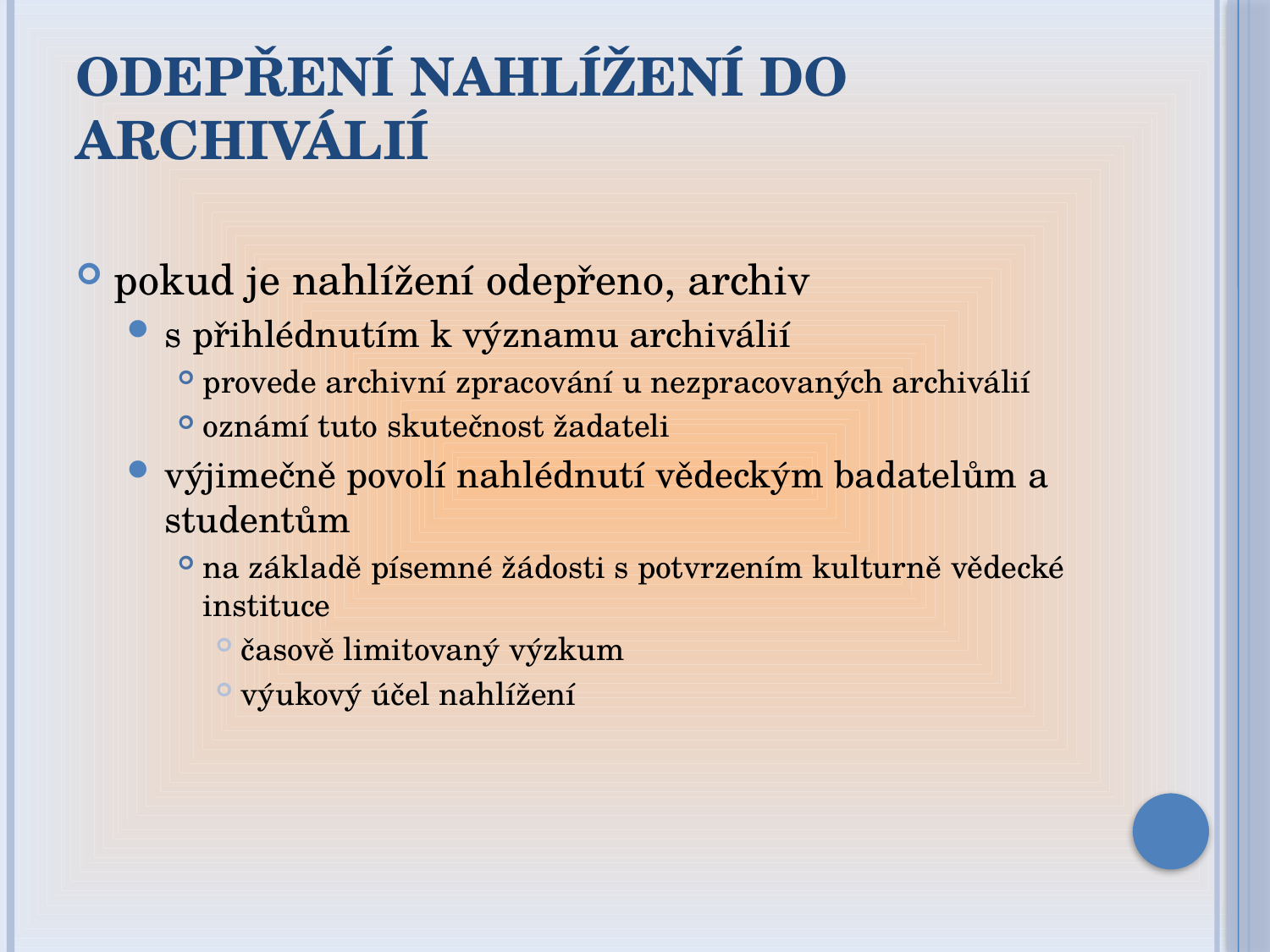

# Odepření nahlížení do archiválií
pokud je nahlížení odepřeno, archiv
s přihlédnutím k významu archiválií
provede archivní zpracování u nezpracovaných archiválií
oznámí tuto skutečnost žadateli
výjimečně povolí nahlédnutí vědeckým badatelům a studentům
na základě písemné žádosti s potvrzením kulturně vědecké instituce
časově limitovaný výzkum
výukový účel nahlížení